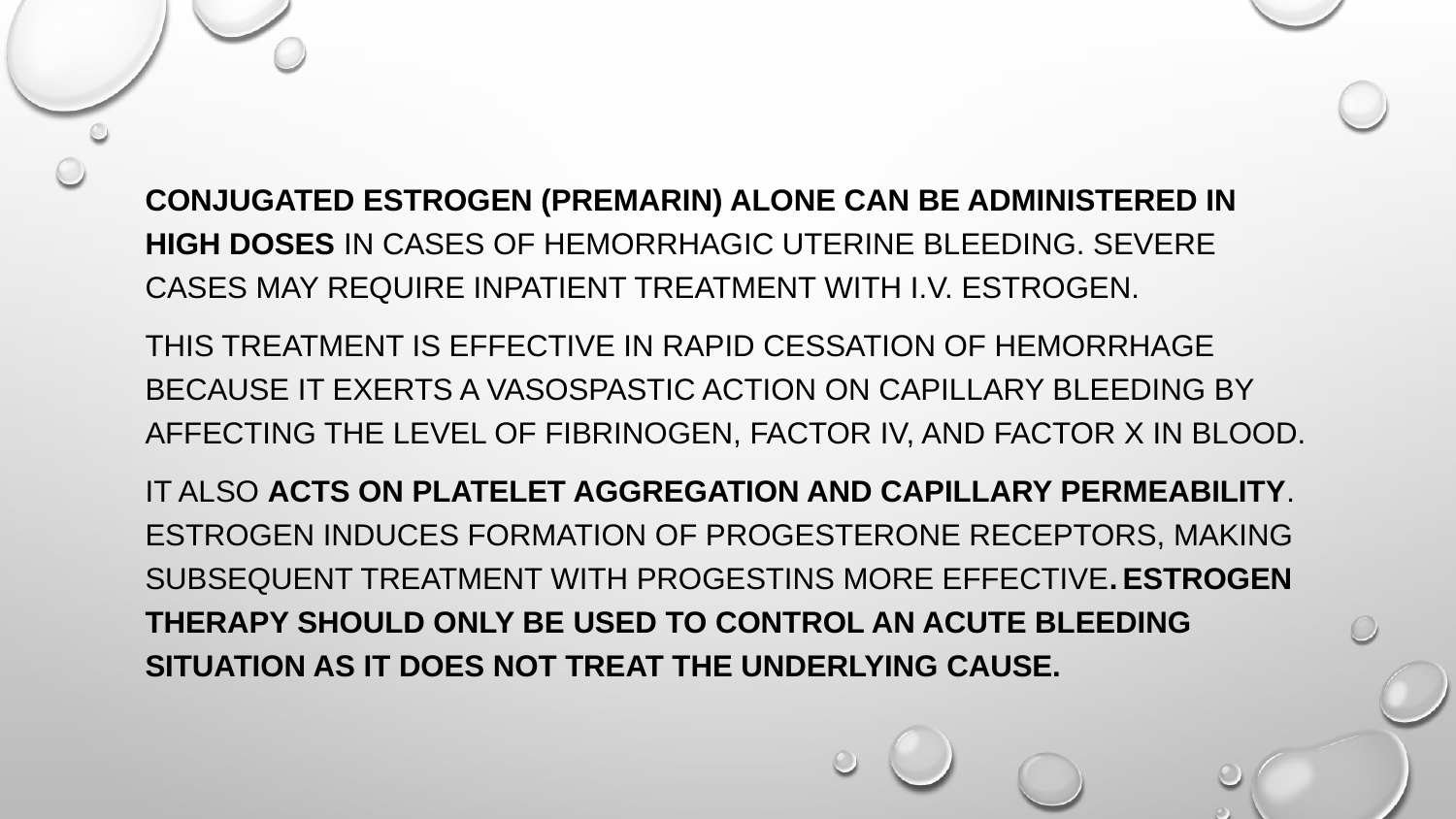

Conjugated estrogen (Premarin) alone can be administered in high doses in cases of hemorrhagic uterine bleeding. Severe cases may require inpatient treatment with I.V. estrogen.
This treatment is effective in rapid cessation of hemorrhage because it exerts a vasospastic action on capillary bleeding by affecting the level of fibrinogen, factor IV, and factor X in blood.
It also acts on platelet aggregation and capillary permeability. Estrogen induces formation of progesterone receptors, making subsequent treatment with progestins more effective. Estrogen therapy should only be used to control an acute bleeding situation as it does not treat the underlying cause.